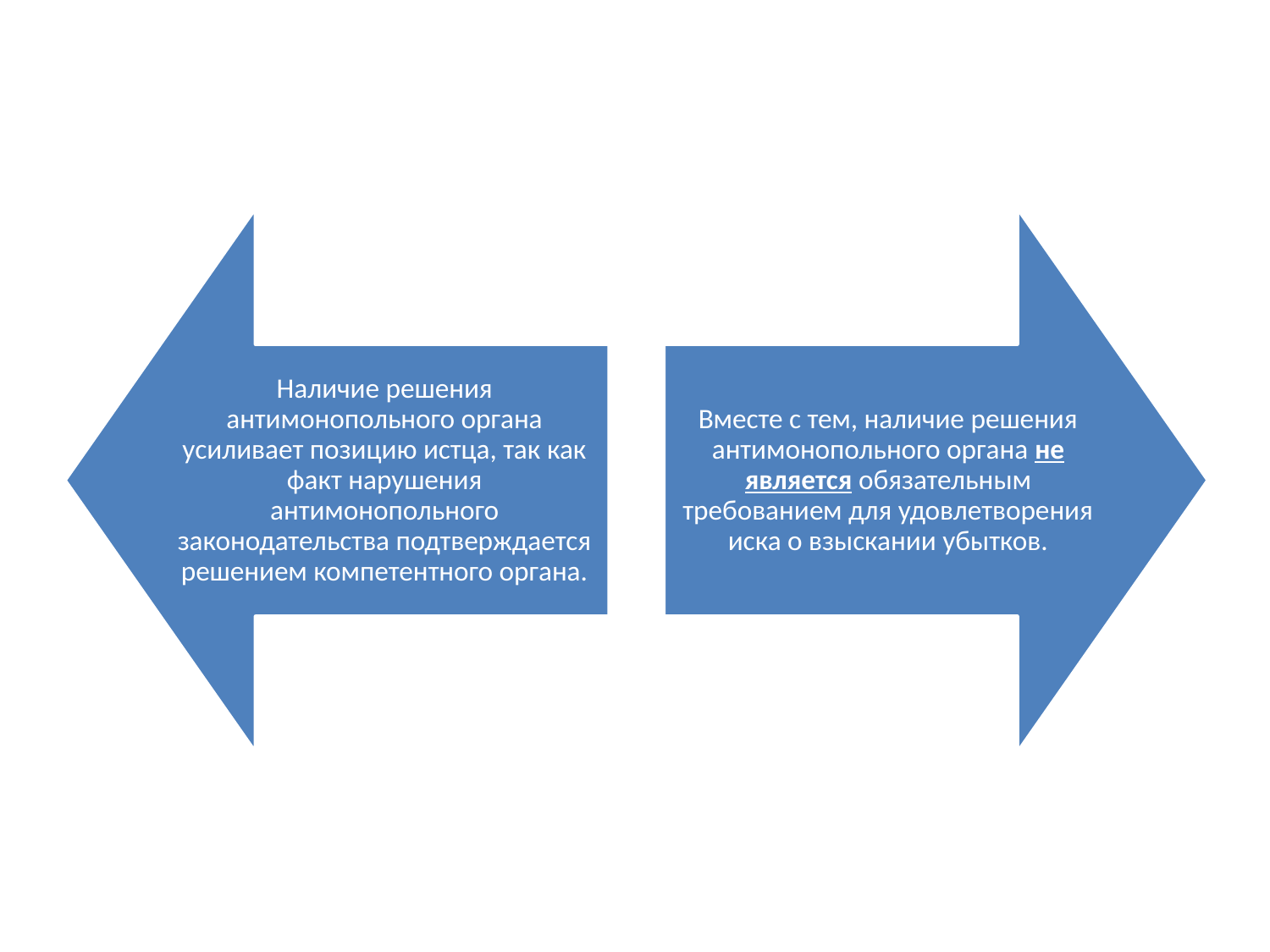

#
Наличие решения антимонопольного органа усиливает позицию истца, так как факт нарушения антимонопольного законодательства подтверждается решением компетентного органа.
Вместе с тем, наличие решения антимонопольного органа не является обязательным требованием для удовлетворения иска о взыскании убытков.